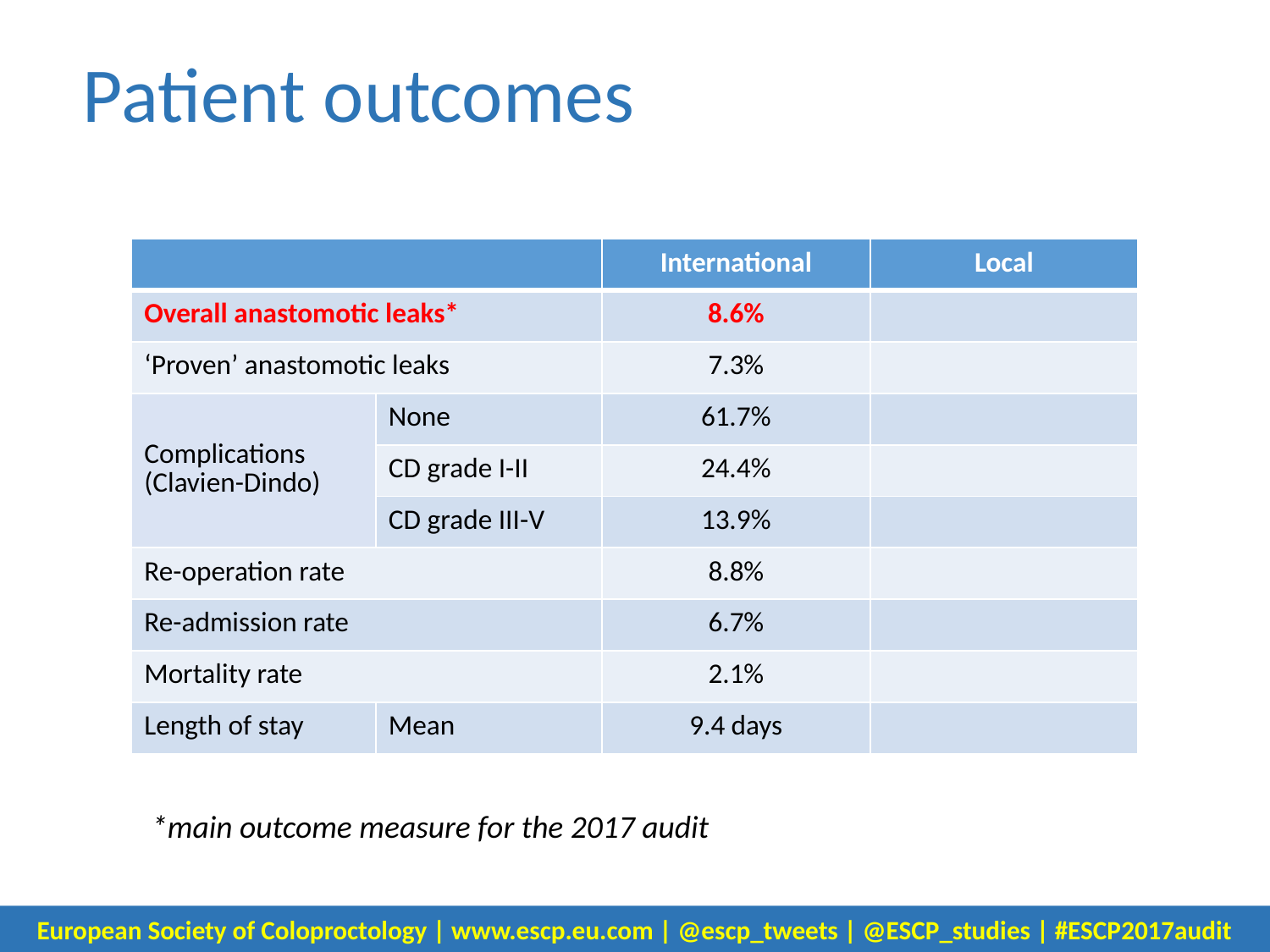

Patient outcomes
|  |  | International | Local |
| --- | --- | --- | --- |
| Overall anastomotic leaks\* |  | 8.6% |  |
| ‘Proven’ anastomotic leaks |  | 7.3% |  |
| Complications (Clavien-Dindo) | None | 61.7% |  |
|  | CD grade I-II | 24.4% |  |
|  | CD grade III-V | 13.9% |  |
| Re-operation rate |  | 8.8% |  |
| Re-admission rate |  | 6.7% |  |
| Mortality rate |  | 2.1% |  |
| Length of stay | Mean | 9.4 days |  |
*main outcome measure for the 2017 audit
European Society of Coloproctology | www.escp.eu.com | @escp_tweets | @ESCP_studies | #ESCP2017audit